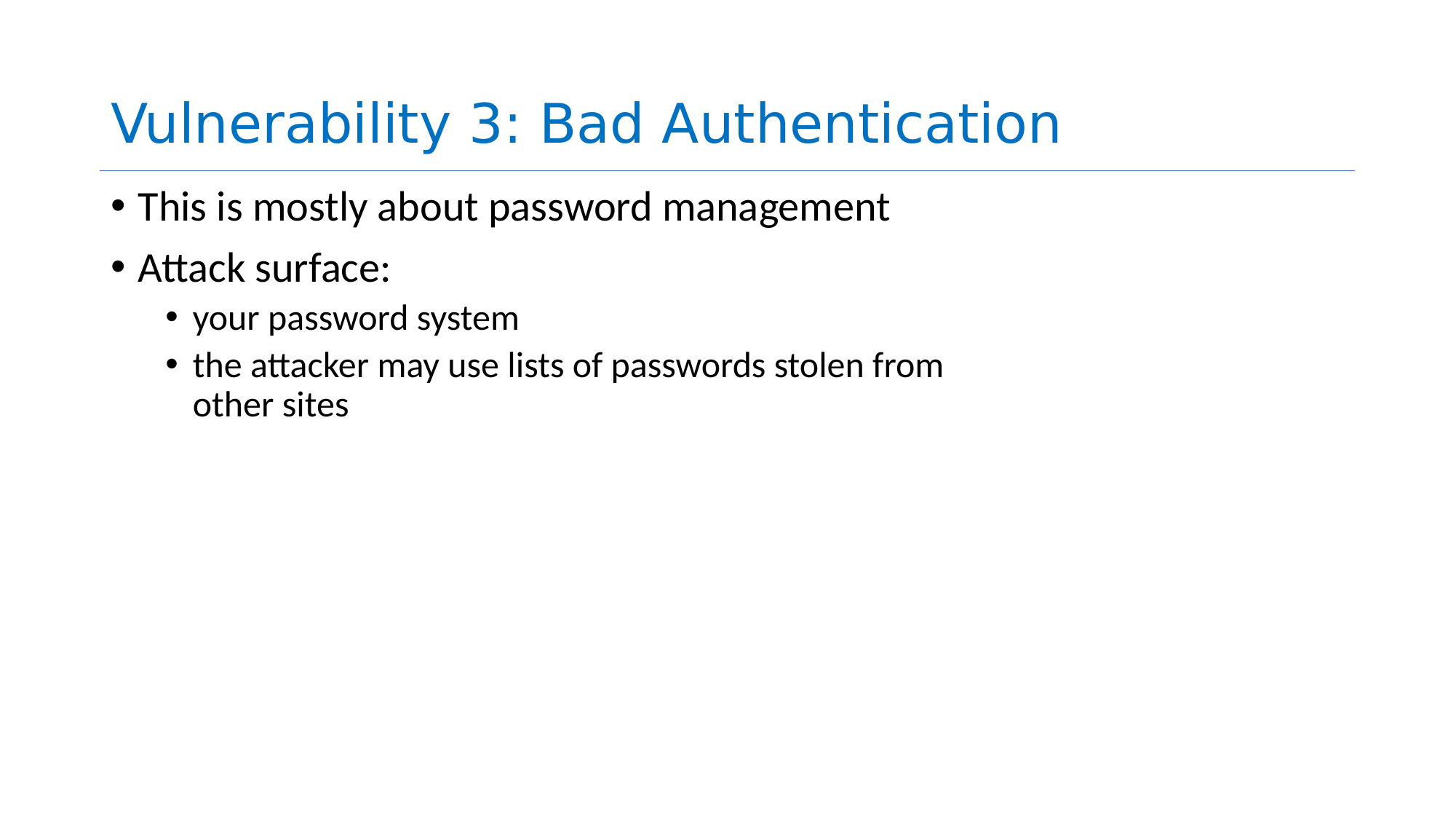

# Vulnerability 3: Bad Authentication
This is mostly about password management
Attack surface:
your password system
the attacker may use lists of passwords stolen from other sites